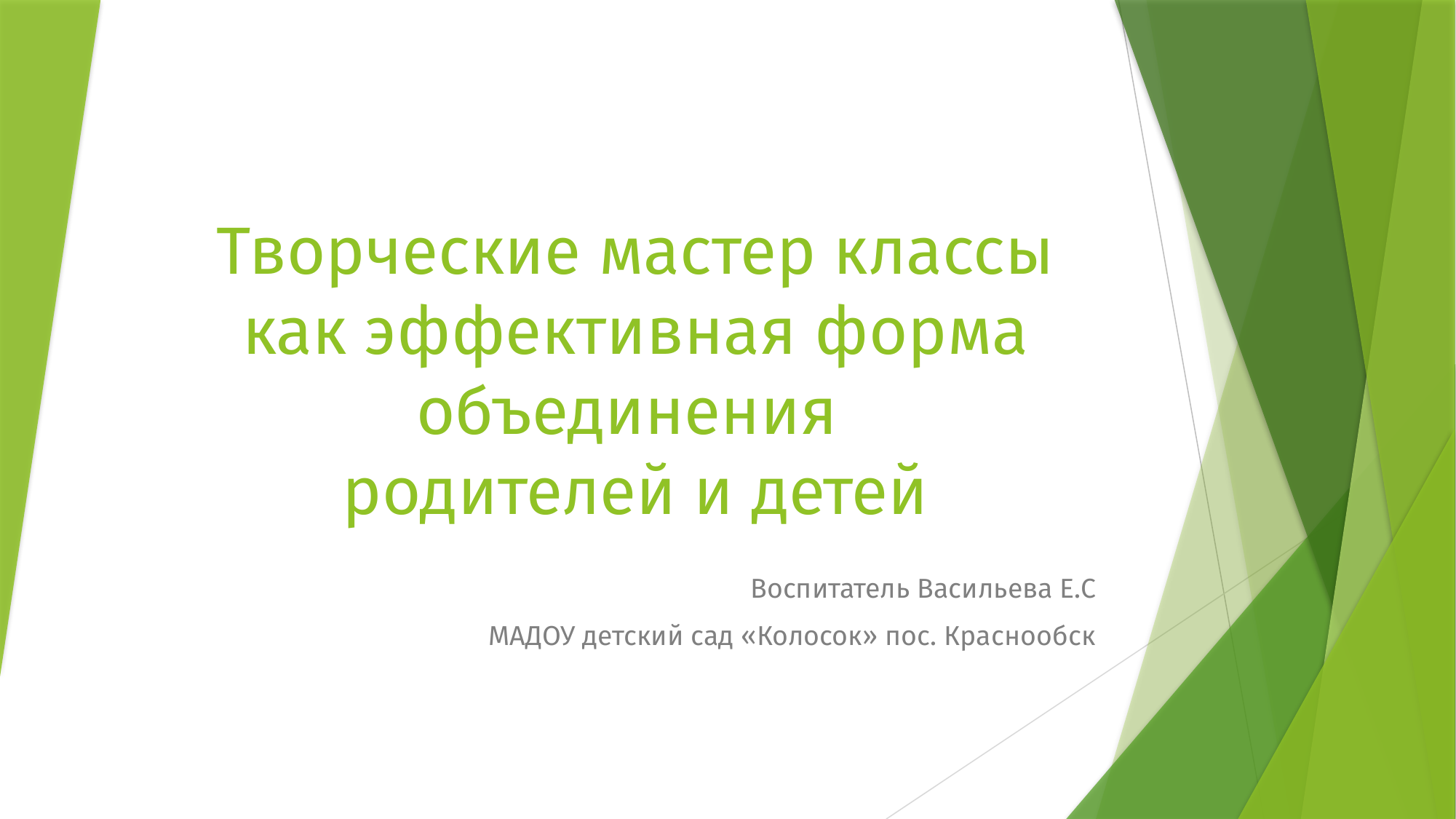

# Творческие мастер классы как эффективная форма объединения родителей и детей
Воспитатель Васильева Е.С
МАДОУ детский сад «Колосок» пос. Краснообск